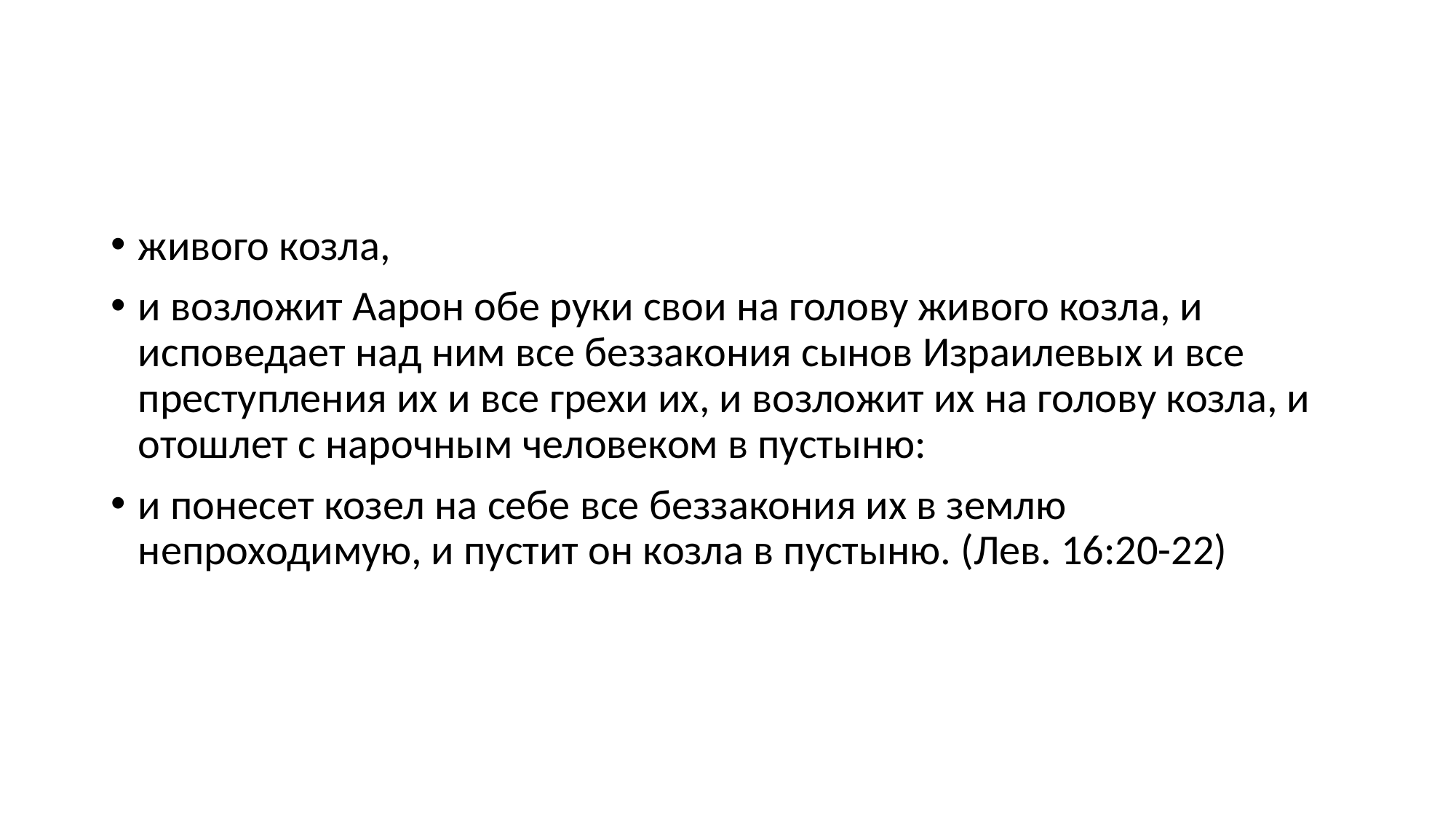

#
живого козла,
и возложит Аарон обе руки свои на голову живого козла, и исповедает над ним все беззакония сынов Израилевых и все преступления их и все грехи их, и возложит их на голову козла, и отошлет с нарочным человеком в пустыню:
и понесет козел на себе все беззакония их в землю непроходимую, и пустит он козла в пустыню. (Лев. 16:20-22)